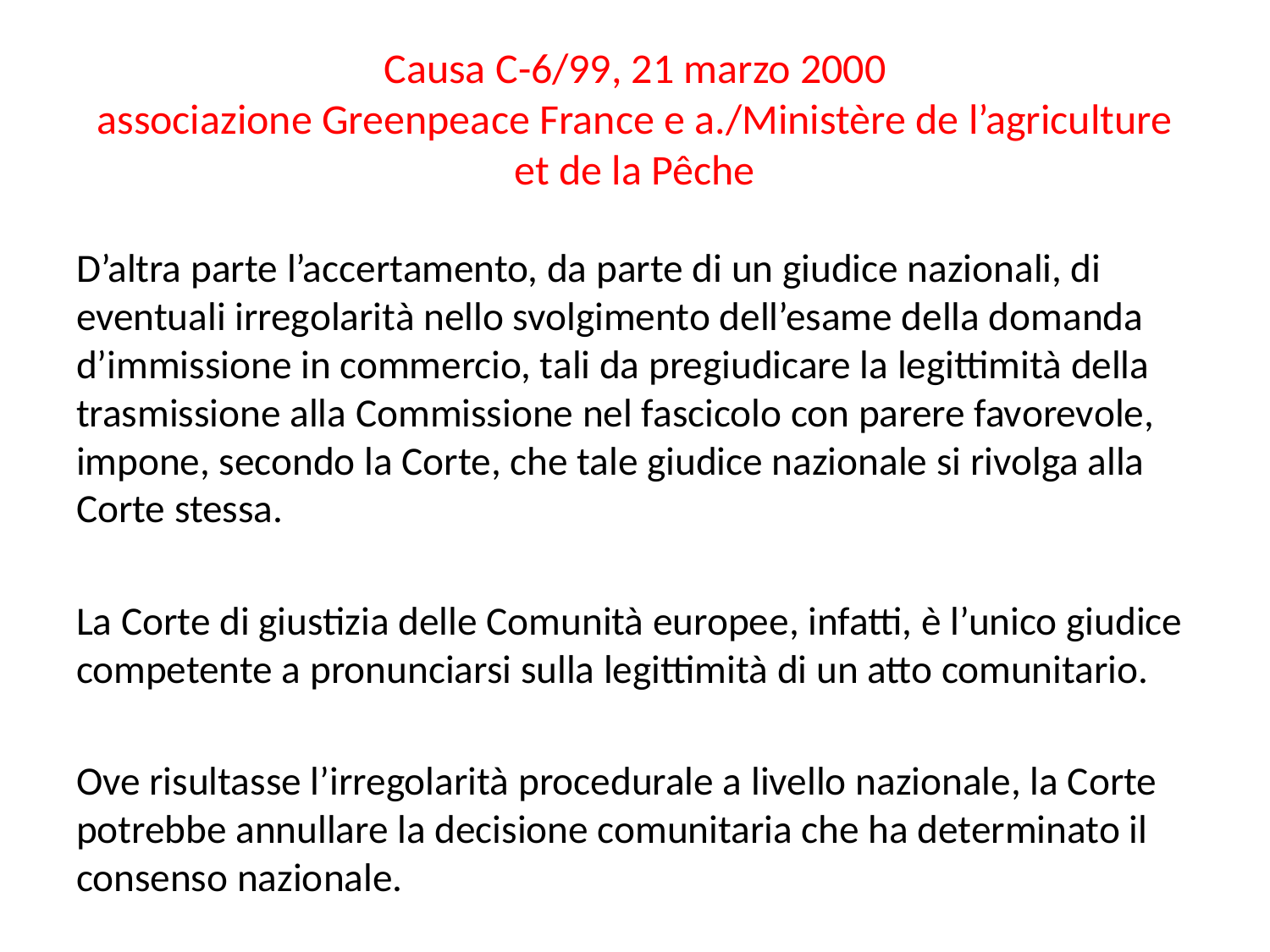

# Causa C-6/99, 21 marzo 2000 associazione Greenpeace France e a./Ministère de l’agriculture et de la Pêche
D’altra parte l’accertamento, da parte di un giudice nazionali, di eventuali irregolarità nello svolgimento dell’esame della domanda d’immissione in commercio, tali da pregiudicare la legittimità della trasmissione alla Commissione nel fascicolo con parere favorevole, impone, secondo la Corte, che tale giudice nazionale si rivolga alla Corte stessa.

La Corte di giustizia delle Comunità europee, infatti, è l’unico giudice competente a pronunciarsi sulla legittimità di un atto comunitario.

Ove risultasse l’irregolarità procedurale a livello nazionale, la Corte potrebbe annullare la decisione comunitaria che ha determinato il consenso nazionale.